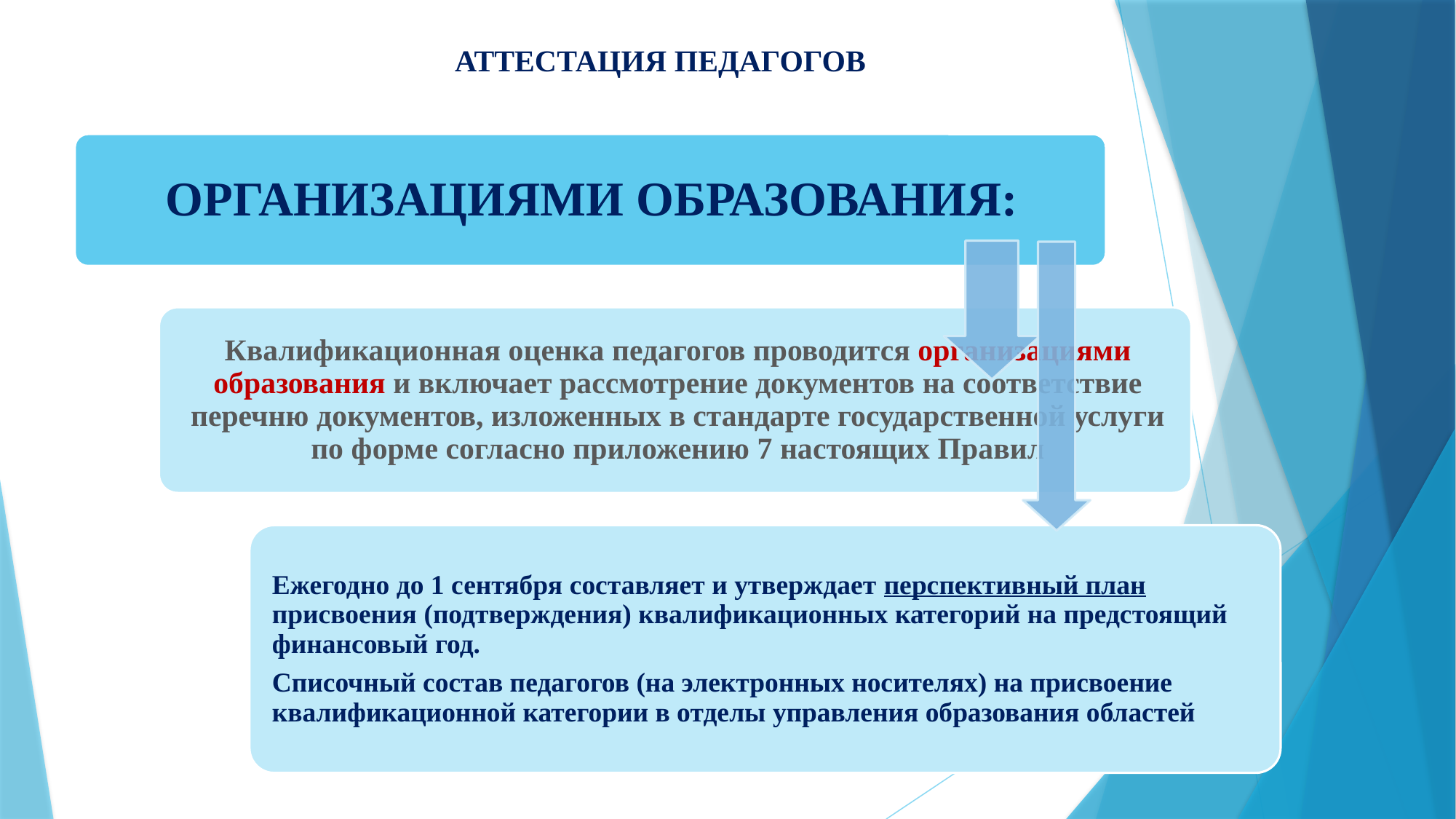

# АТТЕСТАЦИЯ ПЕДАГОГОВ
ОРГАНИЗАЦИЯМИ ОБРАЗОВАНИЯ:
Квалификационная оценка педагогов проводится организациями образования и включает рассмотрение документов на соответствие перечню документов, изложенных в стандарте государственной услуги по форме согласно приложению 7 настоящих Правил
Ежегодно до 1 сентября составляет и утверждает перспективный план присвоения (подтверждения) квалификационных категорий на предстоящий финансовый год.
Списочный состав педагогов (на электронных носителях) на присвоение квалификационной категории в отделы управления образования областей